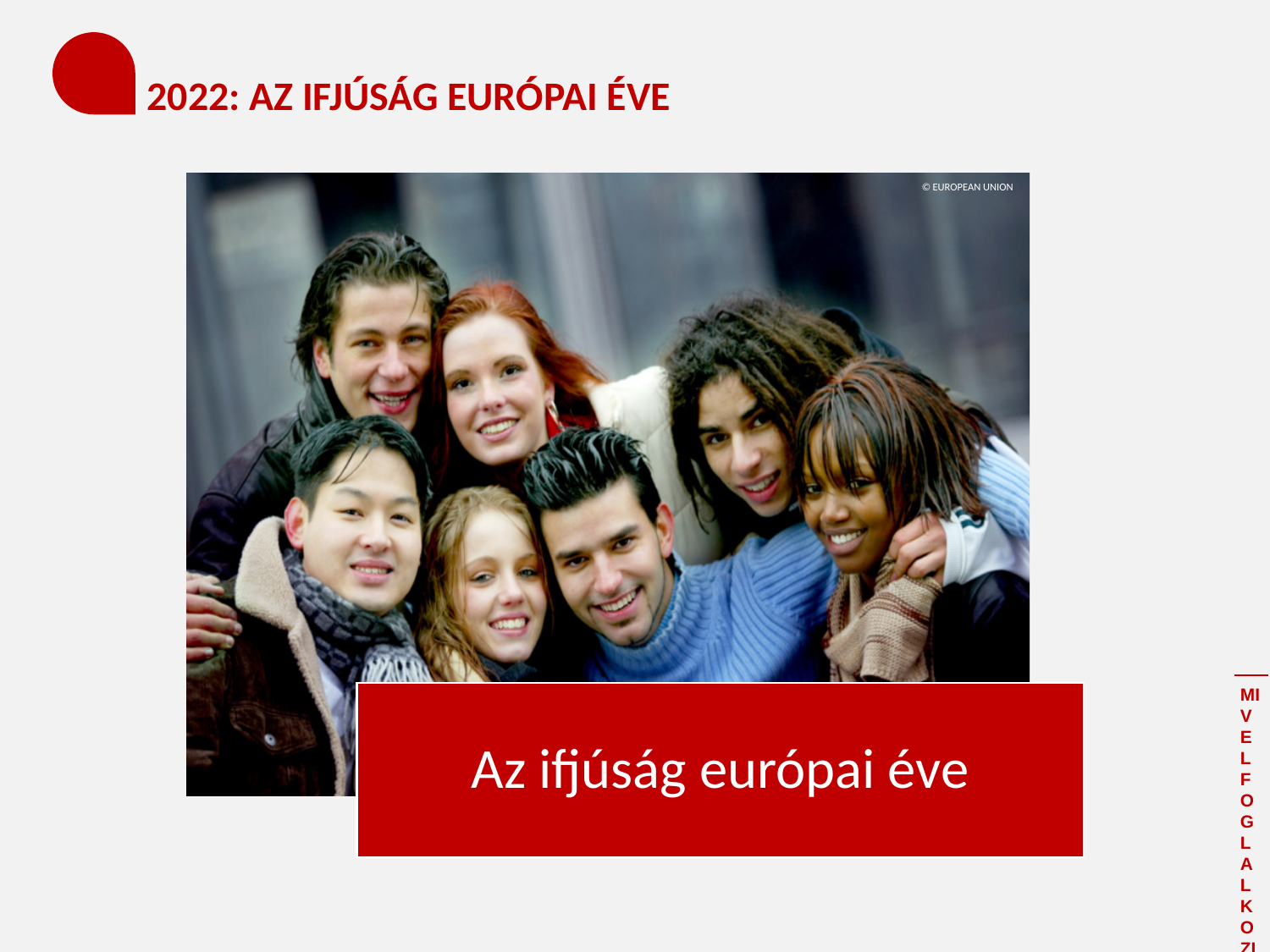

# 2022: AZ IFJÚSÁG EURÓPAI ÉVE

Az ifjúság európai éve
© EUROPEAN UNION
MIVEL FOGLALKOZIK AZ EU?